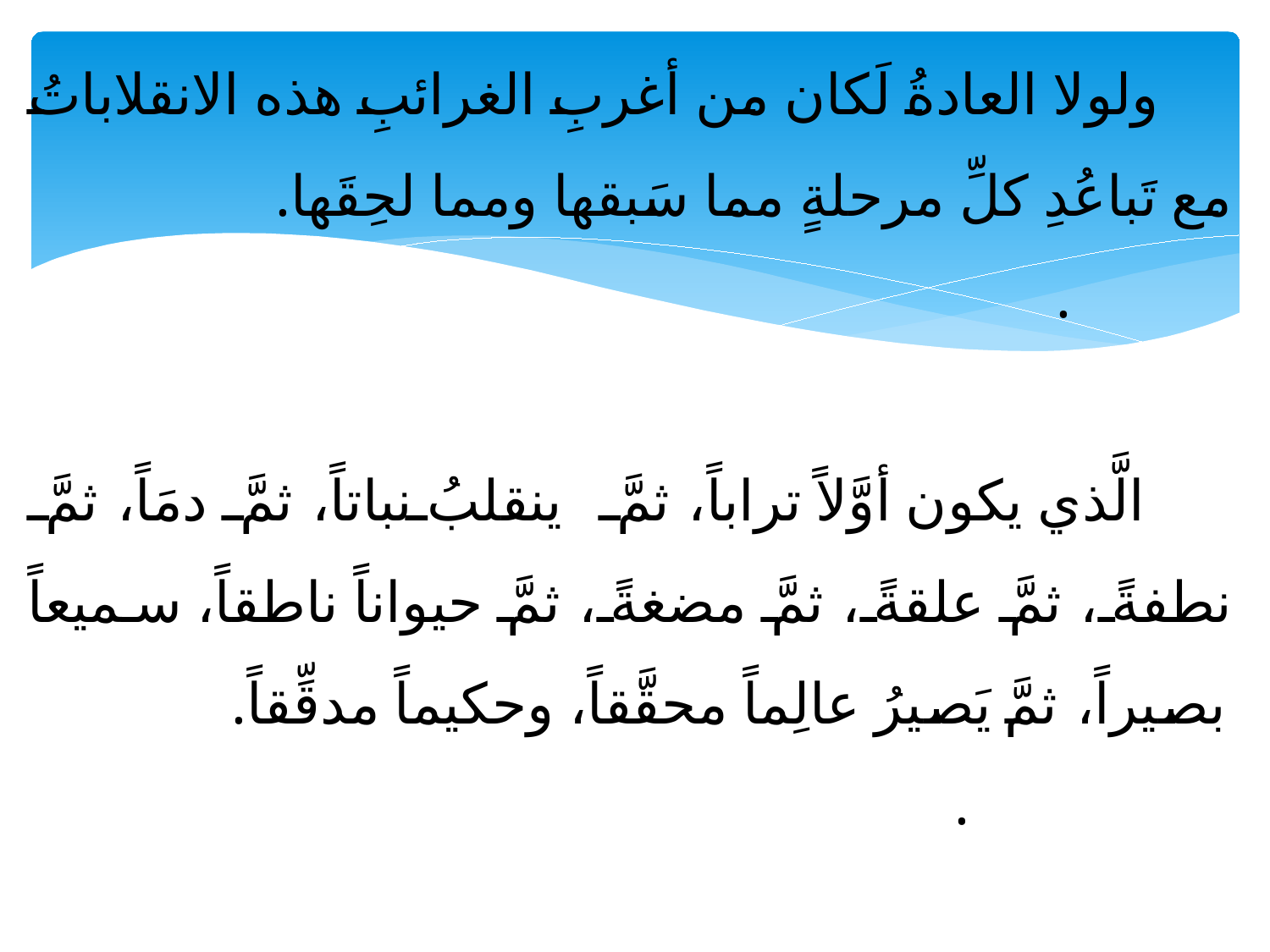

# ولولا العادةُ لَكان من أغربِ الغرائبِ هذه الانقلاباتُ مع تَباعُدِ كلِّ مرحلةٍ مما سَبقها ومما لحِقَها.                             . الَّذي يكون أوَّلاً تراباً، ثمَّ ينقلبُ نباتاً، ثمَّ دمَاً، ثمَّ نطفةً، ثمَّ علقةً، ثمَّ مضغةً، ثمَّ حيواناً ناطقاً، سميعاً بصيراً، ثمَّ يَصيرُ عالِماً محقَّقاً، وحكيماً مدقِّقاً.                                 .